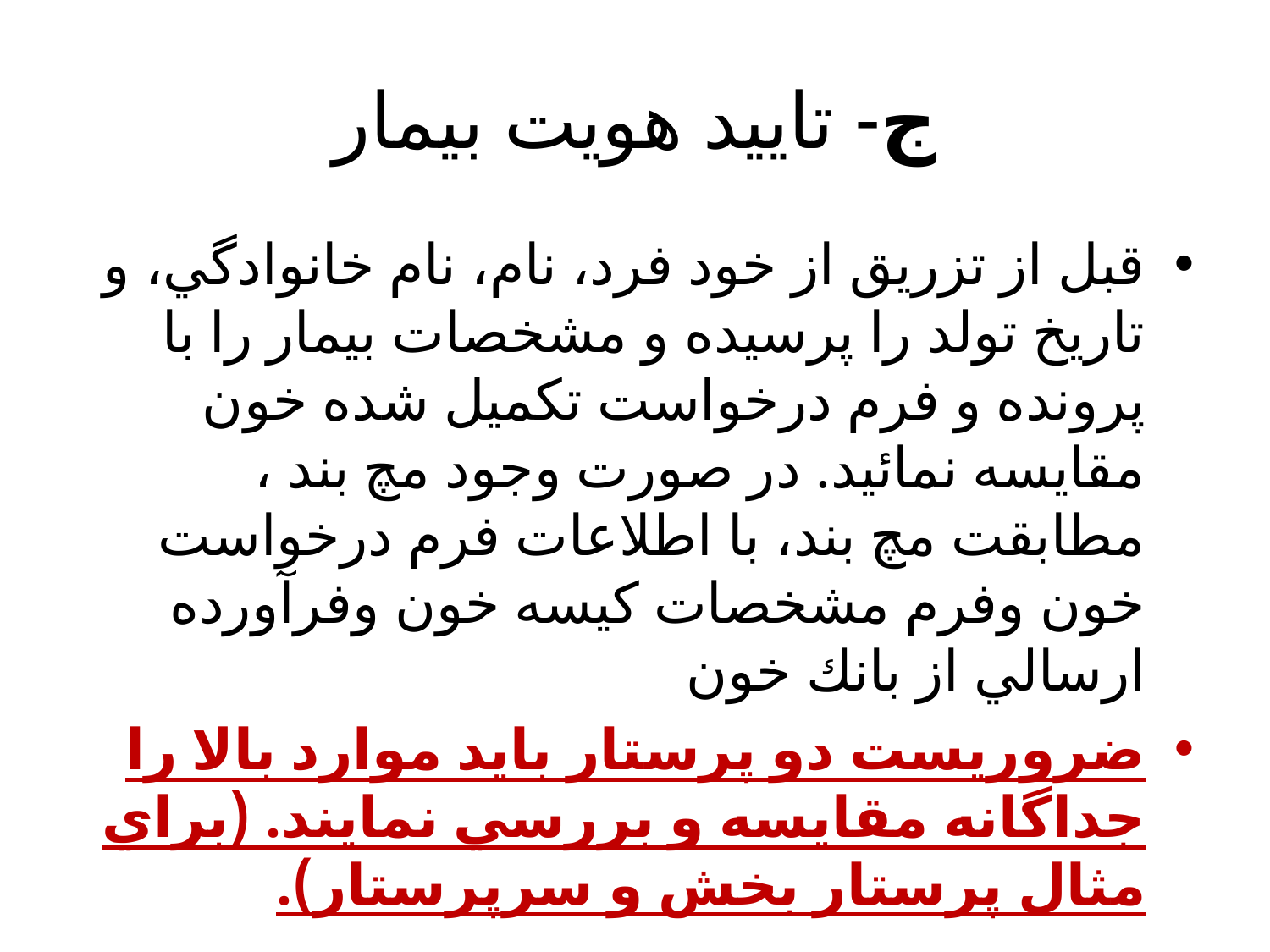

# ج- تاييد هويت بيمار
قبل از تزريق از خود فرد، نام، نام خانوادگي، و تاريخ تولد را پرسيده و مشخصات بيمار را با پرونده و فرم درخواست تكميل شده خون مقايسه نمائيد. در صورت وجود مچ بند ، مطابقت مچ بند، با اطلاعات فرم درخواست خون وفرم مشخصات كيسه خون وفرآورده ارسالي از بانك خون
ضروريست دو پرستار بايد موارد بالا را جداگانه مقايسه و بررسي نمايند. (براي مثال پرستار بخش و سرپرستار).